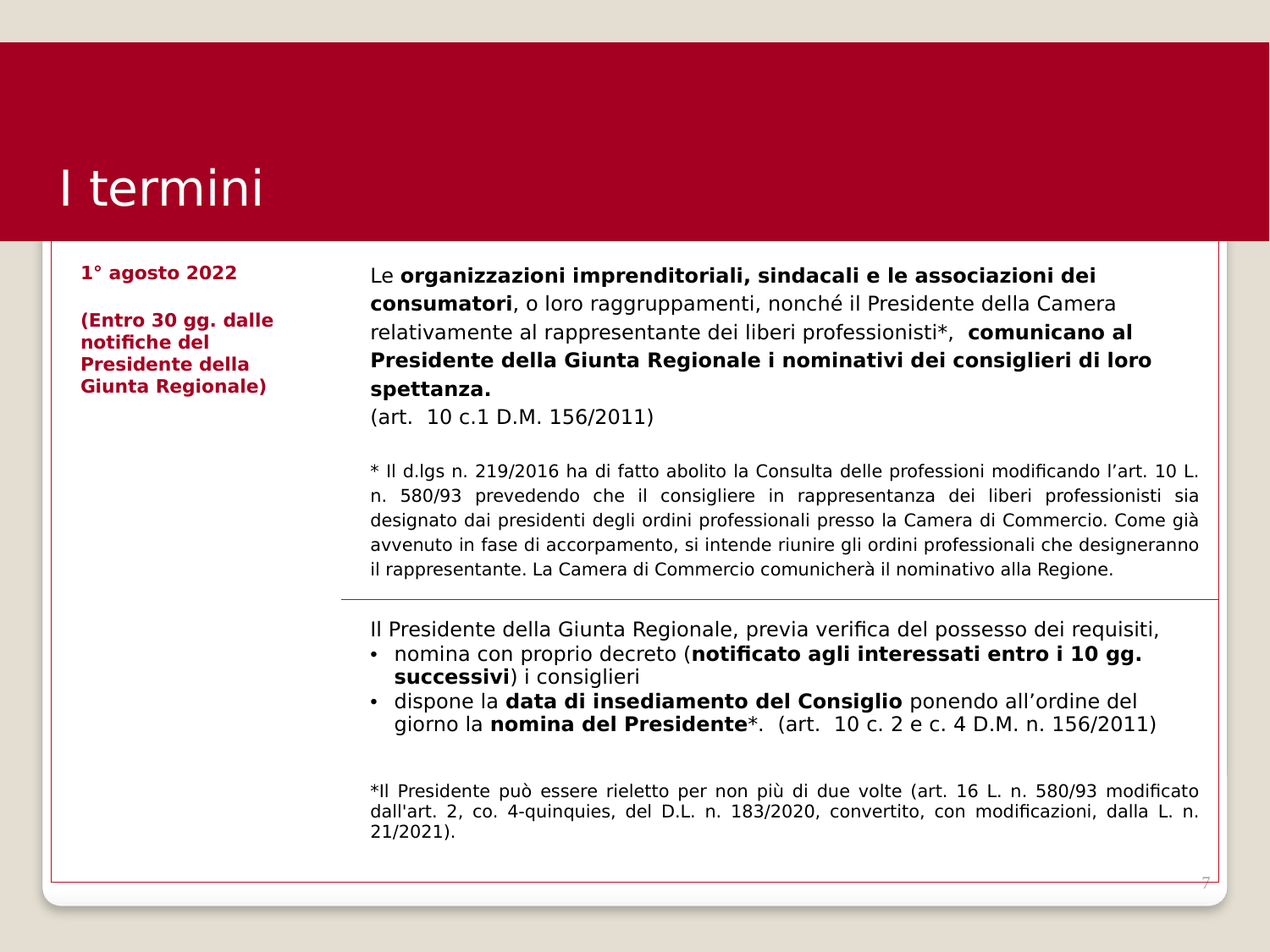

I termini
| 1° agosto 2022 (Entro 30 gg. dalle notifiche del Presidente della Giunta Regionale) | Le organizzazioni imprenditoriali, sindacali e le associazioni dei consumatori, o loro raggruppamenti, nonché il Presidente della Camera relativamente al rappresentante dei liberi professionisti\*, comunicano al Presidente della Giunta Regionale i nominativi dei consiglieri di loro spettanza. (art. 10 c.1 D.M. 156/2011) \* Il d.lgs n. 219/2016 ha di fatto abolito la Consulta delle professioni modificando l’art. 10 L. n. 580/93 prevedendo che il consigliere in rappresentanza dei liberi professionisti sia designato dai presidenti degli ordini professionali presso la Camera di Commercio. Come già avvenuto in fase di accorpamento, si intende riunire gli ordini professionali che designeranno il rappresentante. La Camera di Commercio comunicherà il nominativo alla Regione. |
| --- | --- |
|  | Il Presidente della Giunta Regionale, previa verifica del possesso dei requisiti, nomina con proprio decreto (notificato agli interessati entro i 10 gg. successivi) i consiglieri dispone la data di insediamento del Consiglio ponendo all’ordine del giorno la nomina del Presidente\*. (art. 10 c. 2 e c. 4 D.M. n. 156/2011) \*Il Presidente può essere rieletto per non più di due volte (art. 16 L. n. 580/93 modificato dall'art. 2, co. 4-quinquies, del D.L. n. 183/2020, convertito, con modificazioni, dalla L. n. 21/2021). |

7